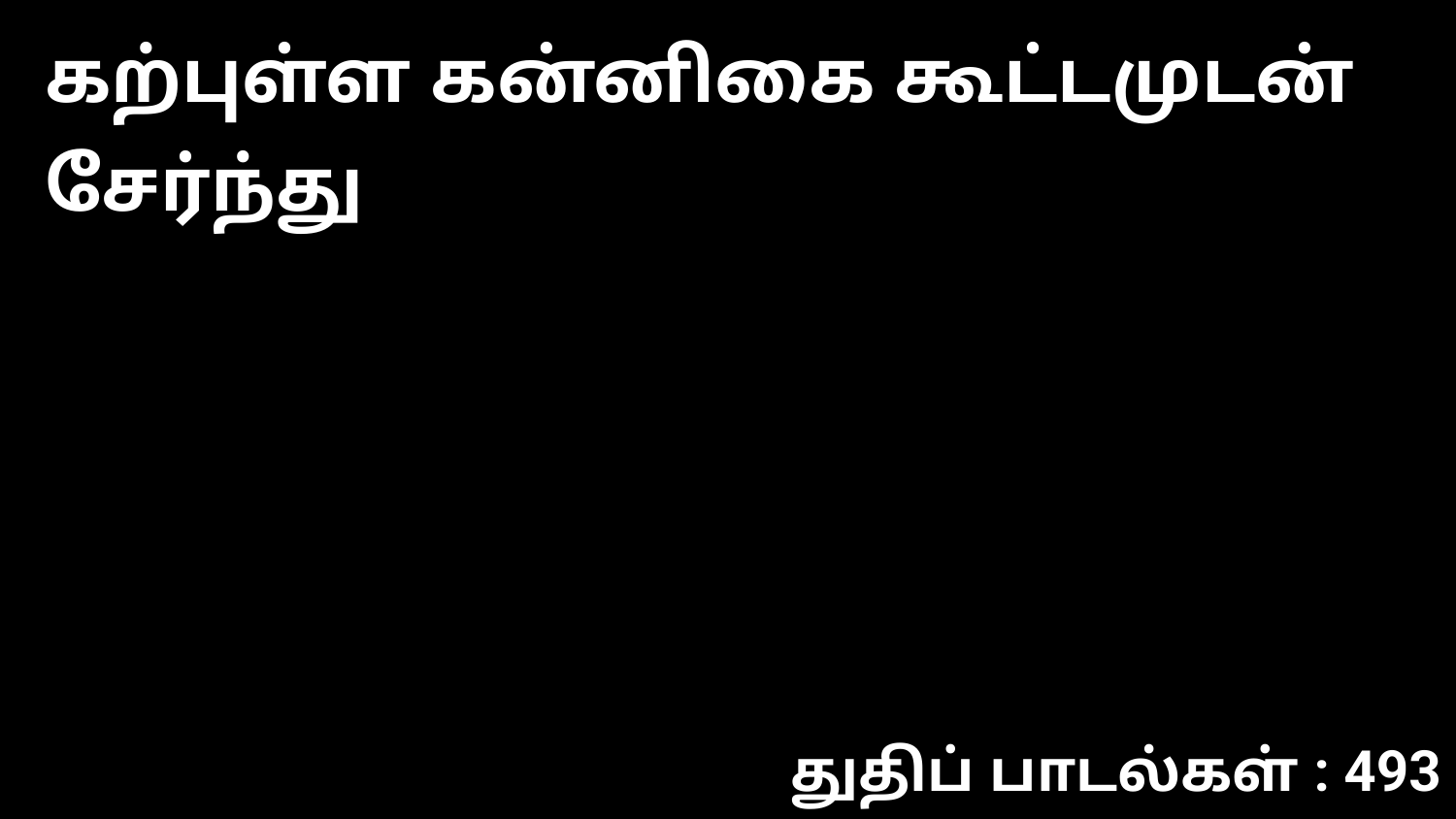

கற்புள்ள கன்னிகை கூட்டமுடன் சேர்ந்து
துதிப் பாடல்கள் : 493